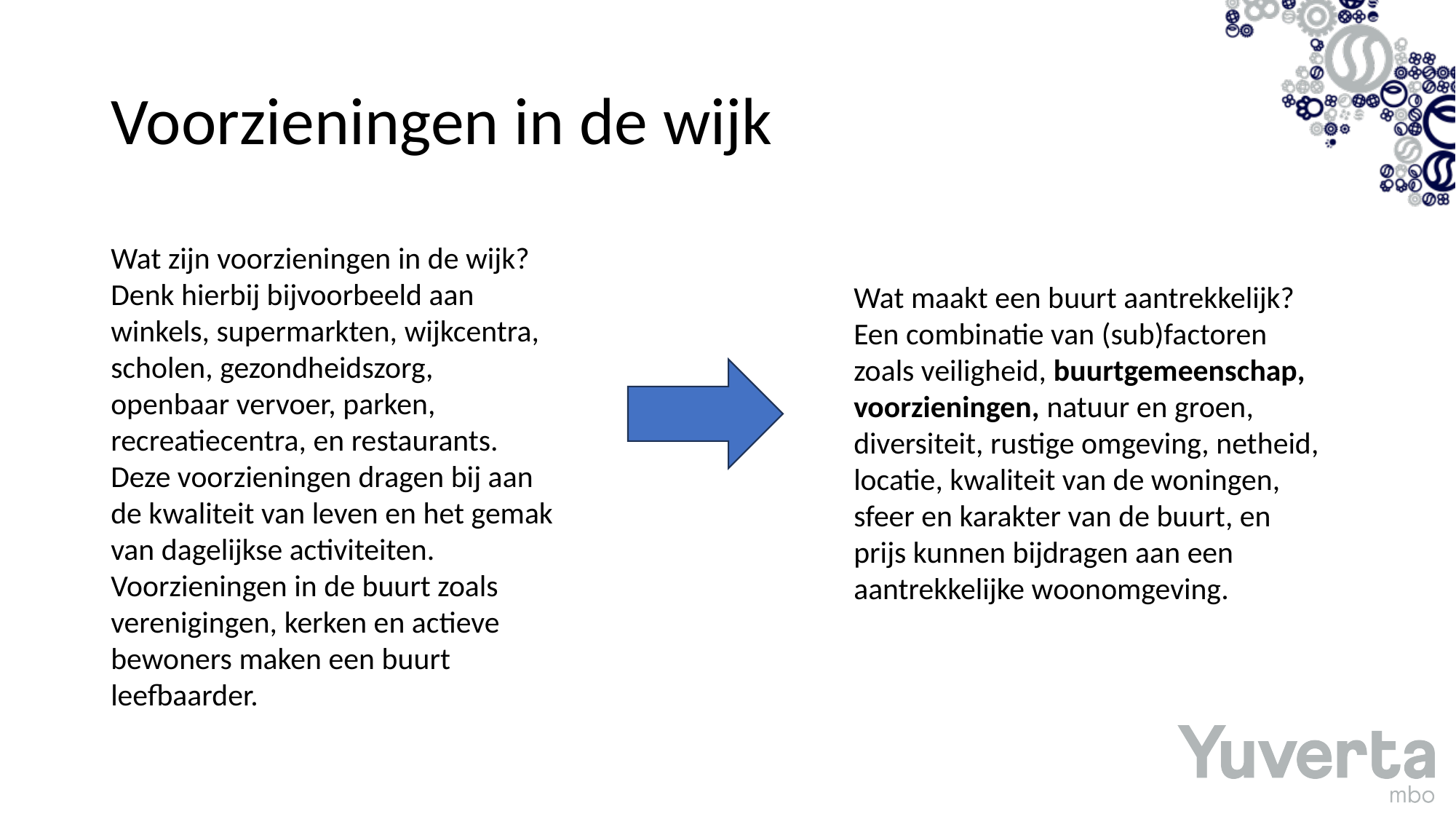

# Voorzieningen in de wijk
Wat zijn voorzieningen in de wijk?
Denk hierbij bijvoorbeeld aan winkels, supermarkten, wijkcentra, scholen, gezondheidszorg, openbaar vervoer, parken, recreatiecentra, en restaurants. Deze voorzieningen dragen bij aan de kwaliteit van leven en het gemak van dagelijkse activiteiten.
Voorzieningen in de buurt zoals verenigingen, kerken en actieve bewoners maken een buurt leefbaarder.
Wat maakt een buurt aantrekkelijk?
Een combinatie van (sub)factoren zoals veiligheid, buurtgemeenschap, voorzieningen, natuur en groen, diversiteit, rustige omgeving, netheid, locatie, kwaliteit van de woningen, sfeer en karakter van de buurt, en prijs kunnen bijdragen aan een aantrekkelijke woonomgeving.